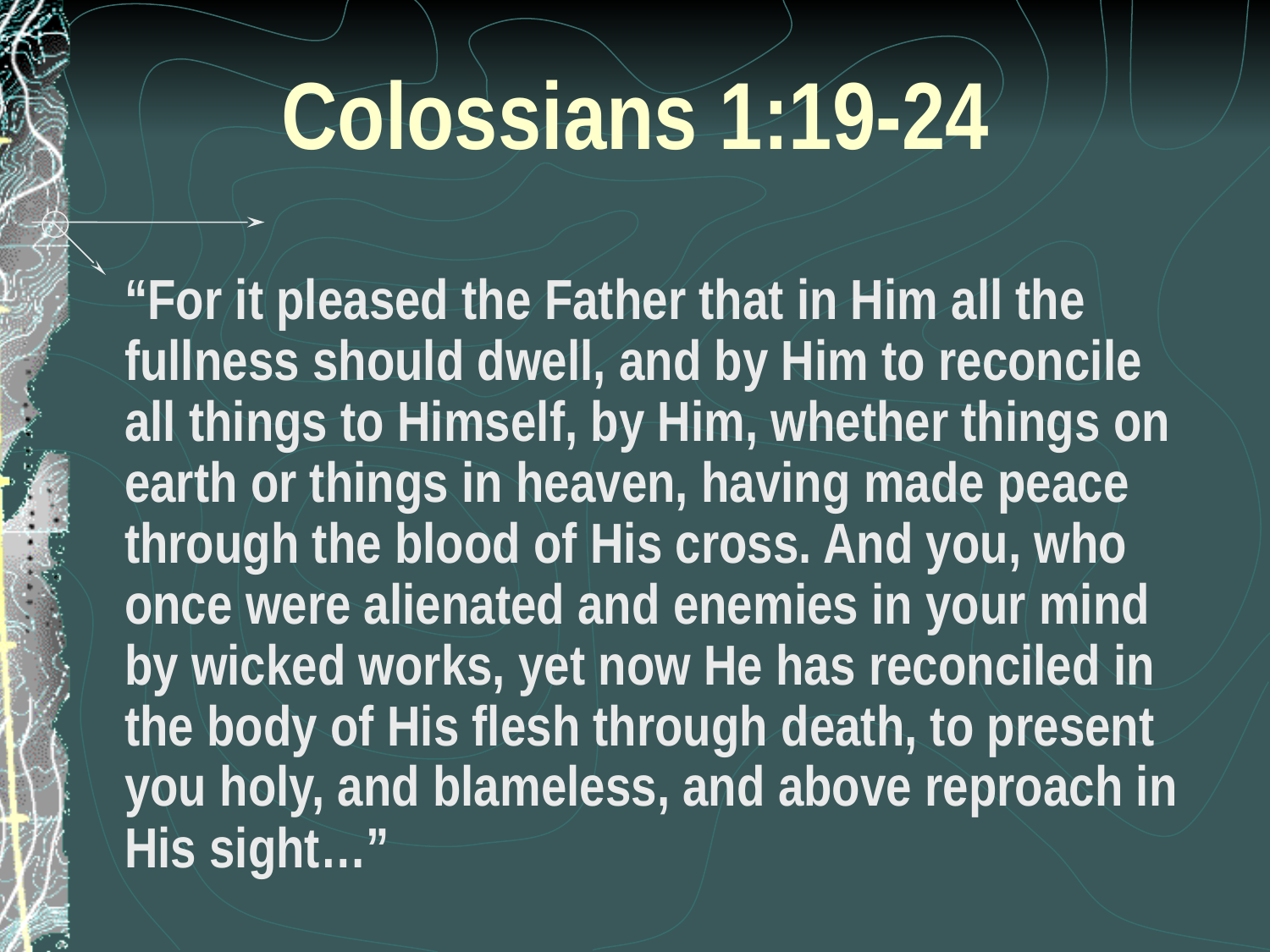

# Colossians 1:19-24
“For it pleased the Father that in Him all the fullness should dwell, and by Him to reconcile all things to Himself, by Him, whether things on earth or things in heaven, having made peace through the blood of His cross. And you, who once were alienated and enemies in your mind by wicked works, yet now He has reconciled in the body of His flesh through death, to present you holy, and blameless, and above reproach in His sight…”